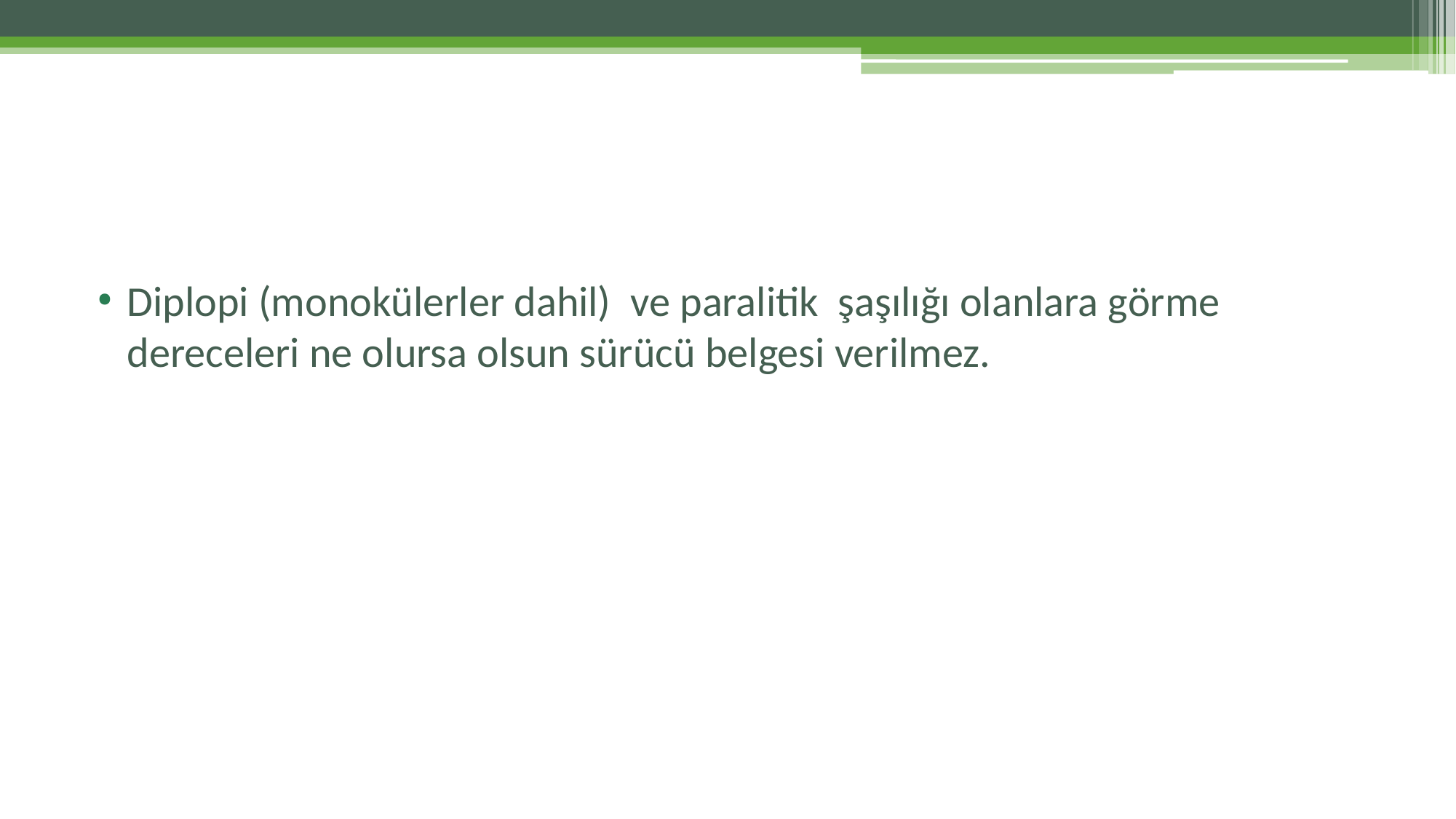

#
Diplopi (monokülerler dahil)  ve paralitik  şaşılığı olanlara görme dereceleri ne olursa olsun sürücü belgesi verilmez.